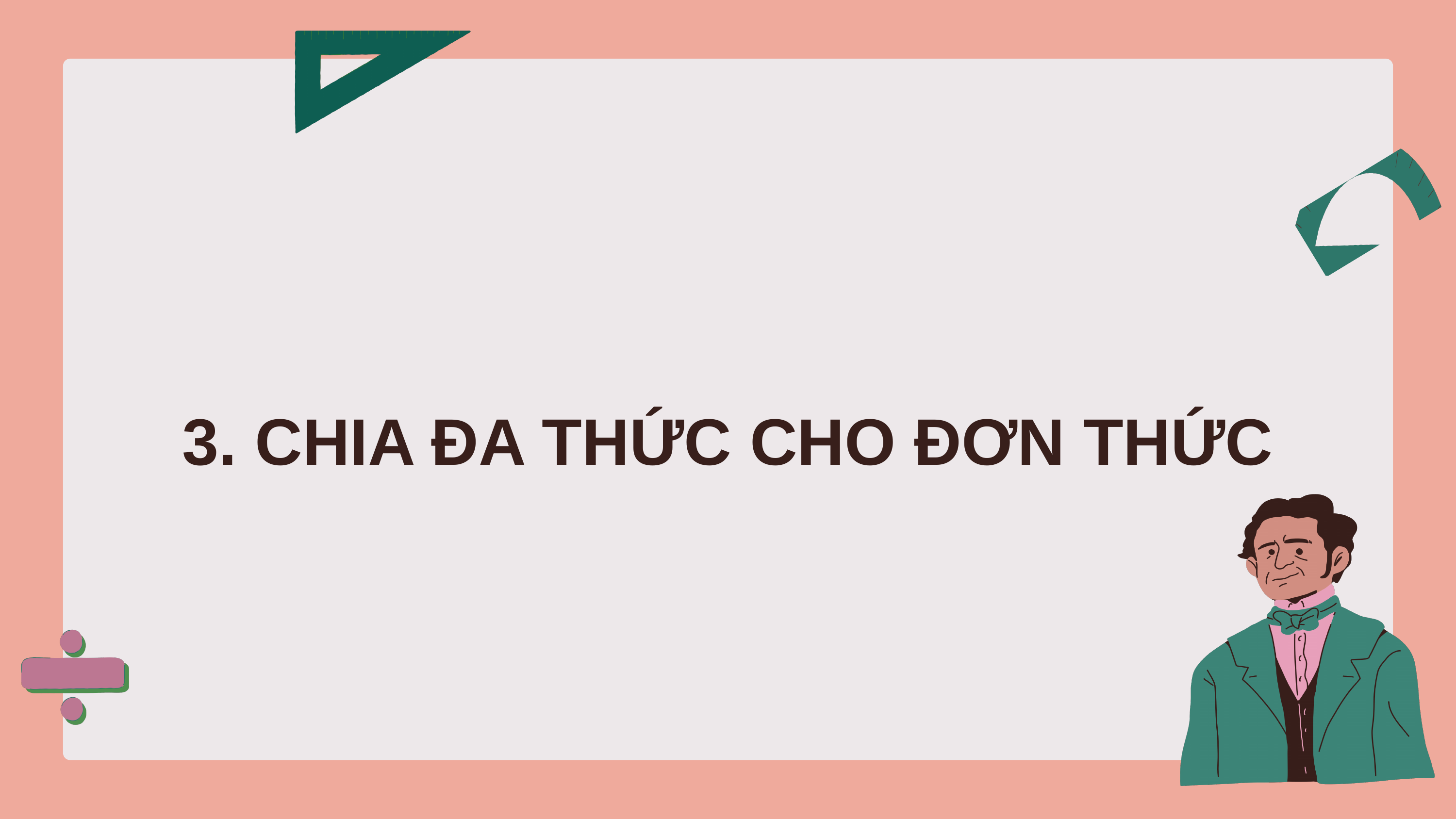

3. CHIA ĐA THỨC CHO ĐƠN THỨC